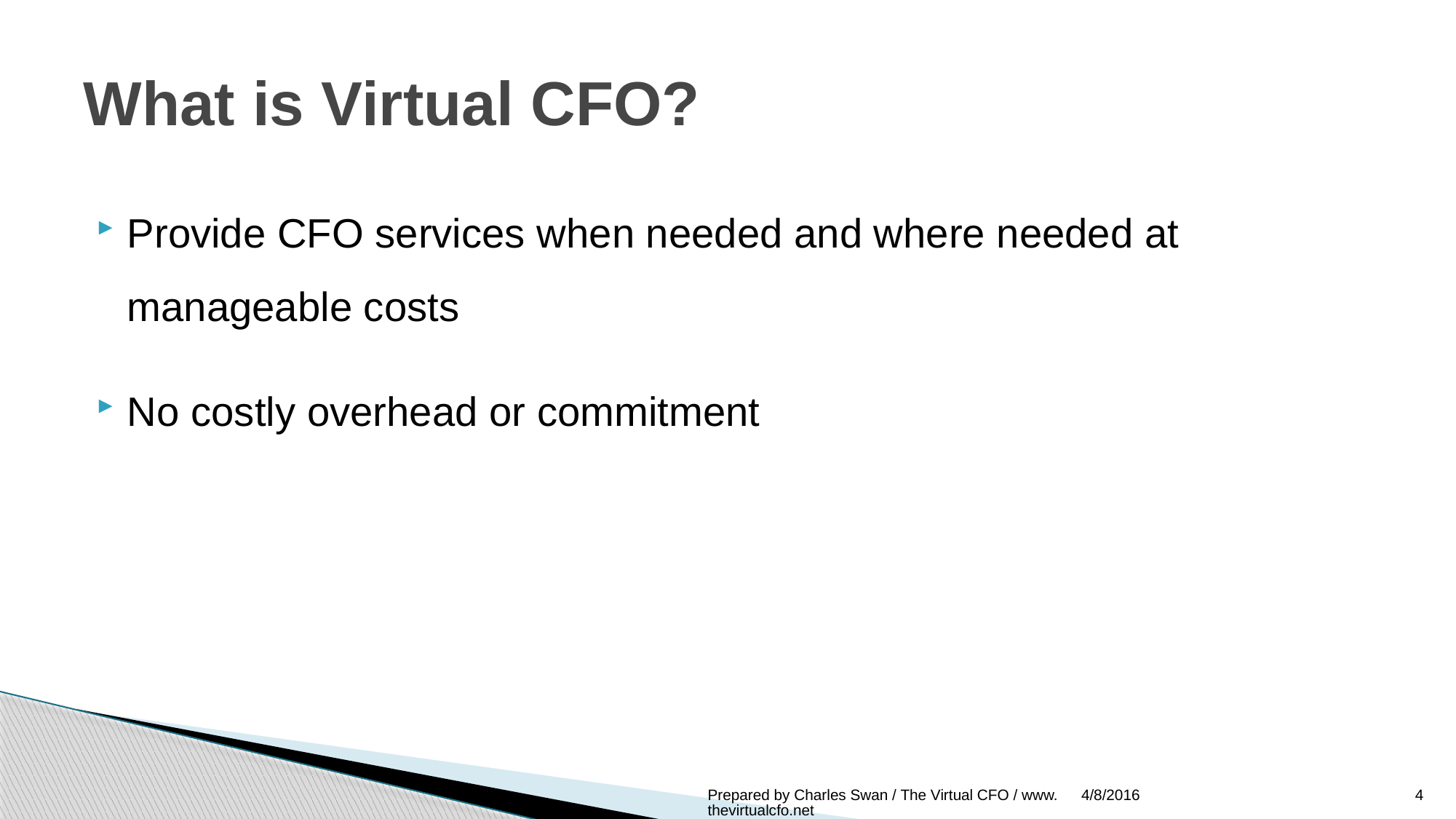

# What is Virtual CFO?
Provide CFO services when needed and where needed at manageable costs
No costly overhead or commitment

4/8/2016
Prepared by Charles Swan / The Virtual CFO / www.thevirtualcfo.net
4